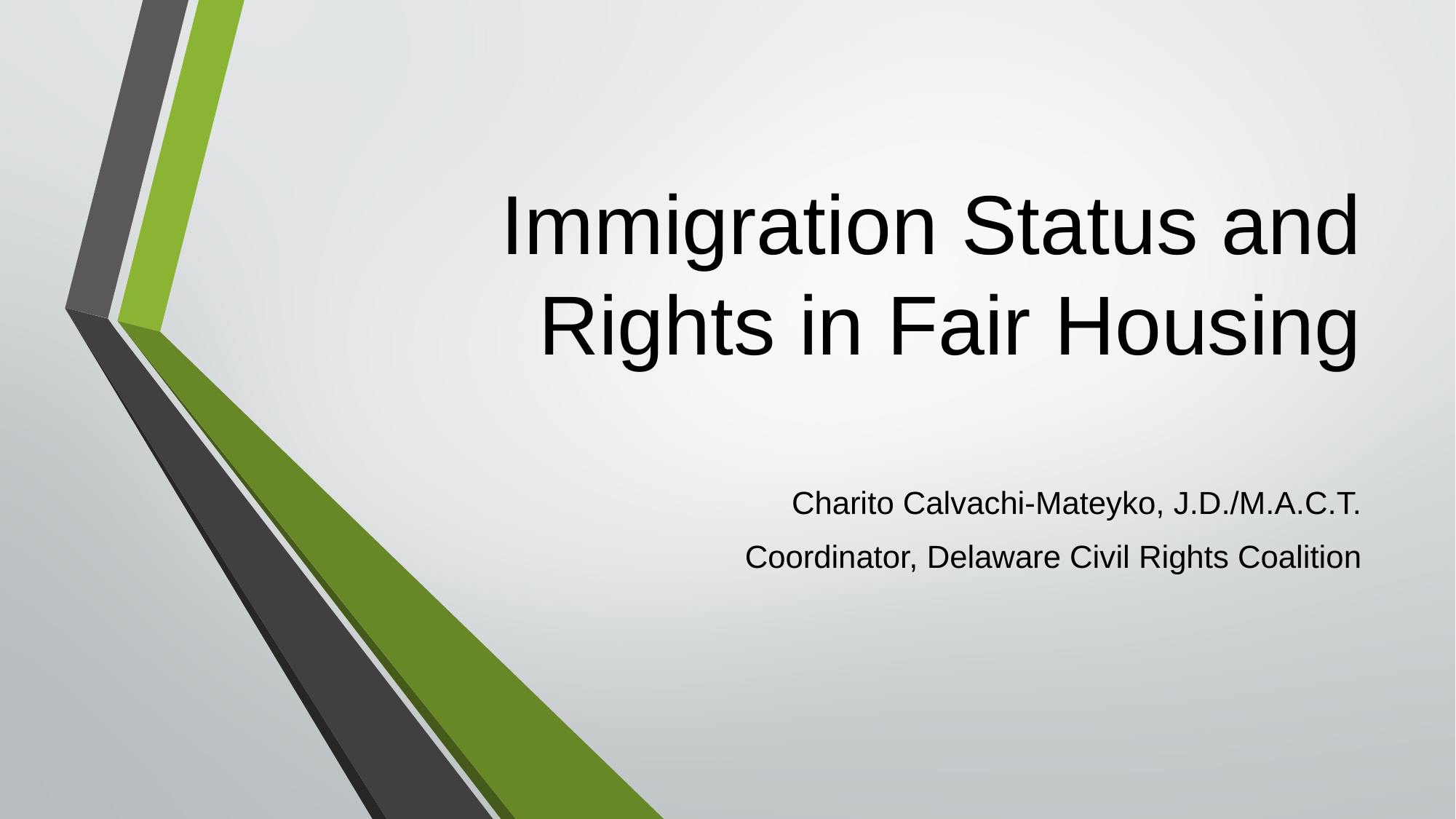

# Immigration Status and Rights in Fair Housing
Charito Calvachi-Mateyko, J.D./M.A.C.T.
Coordinator, Delaware Civil Rights Coalition